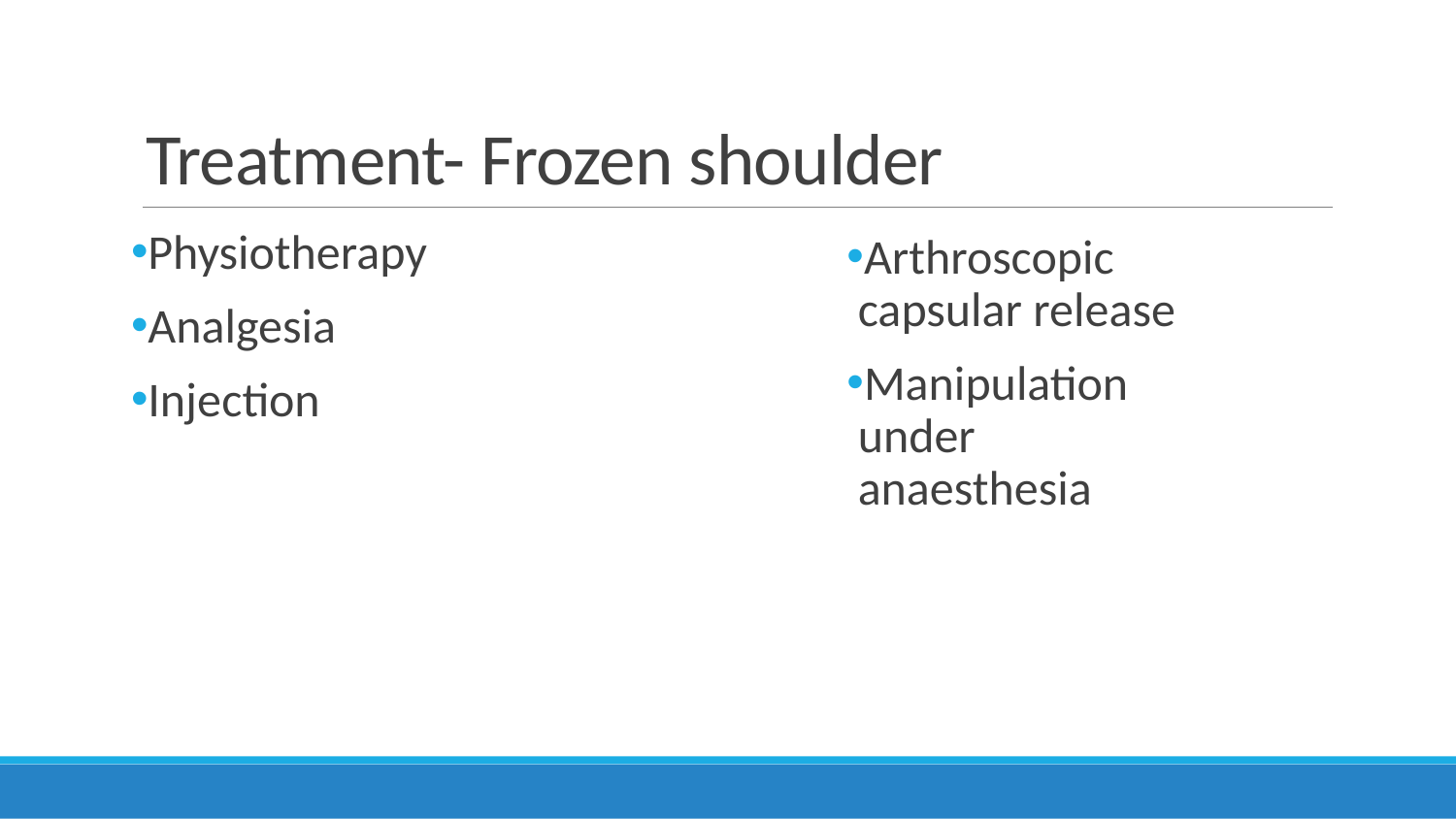

# Treatment- Frozen shoulder
Physiotherapy
Analgesia
Injection

Arthroscopic capsular release
Manipulation under anaesthesia